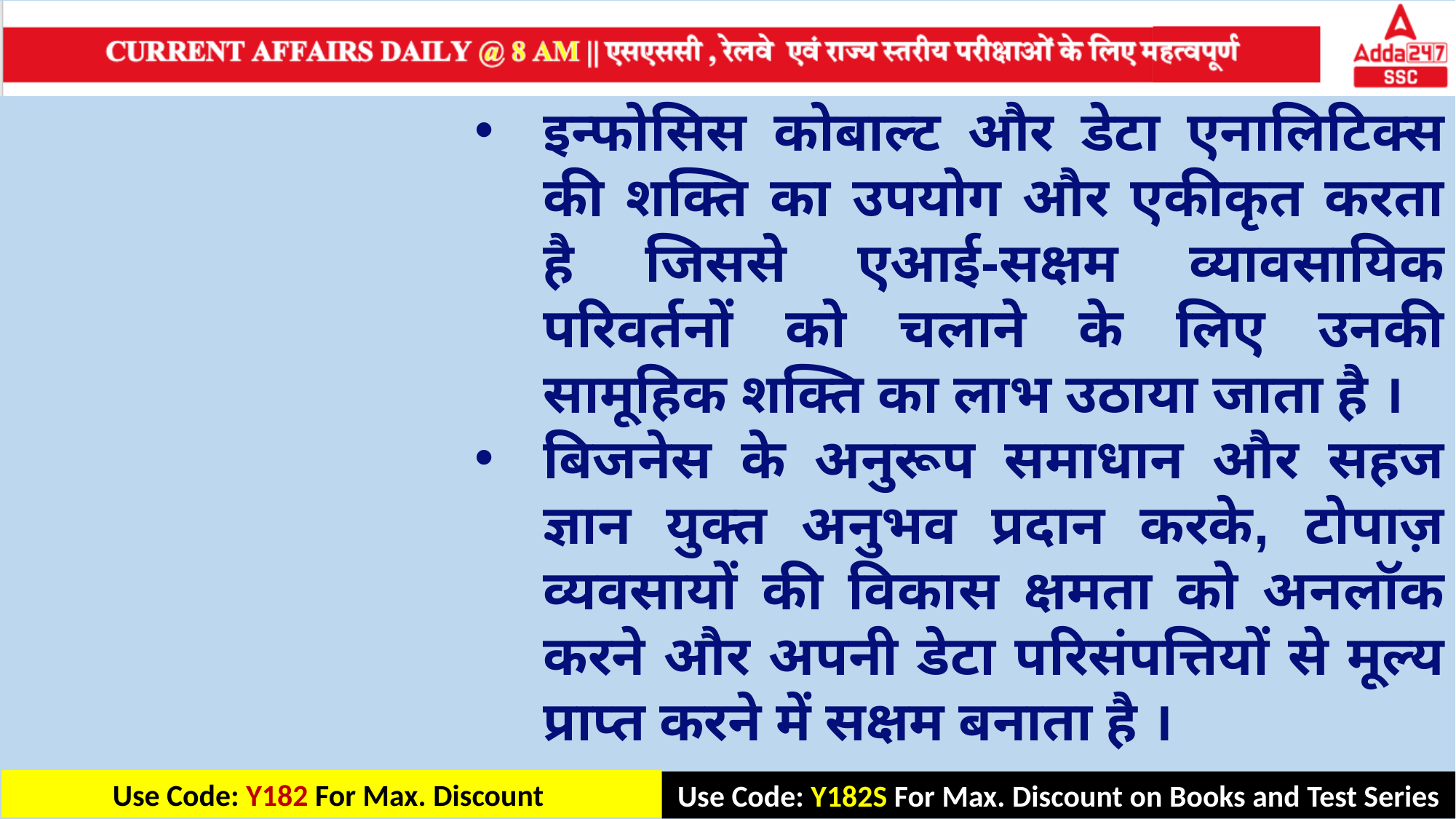

इन्फोसिस कोबाल्ट और डेटा एनालिटिक्स की शक्ति का उपयोग और एकीकृत करता है जिससे एआई-सक्षम व्यावसायिक परिवर्तनों को चलाने के लिए उनकी सामूहिक शक्ति का लाभ उठाया जाता है ।
बिजनेस के अनुरूप समाधान और सहज ज्ञान युक्त अनुभव प्रदान करके, टोपाज़ व्यवसायों की विकास क्षमता को अनलॉक करने और अपनी डेटा परिसंपत्तियों से मूल्य प्राप्त करने में सक्षम बनाता है ।